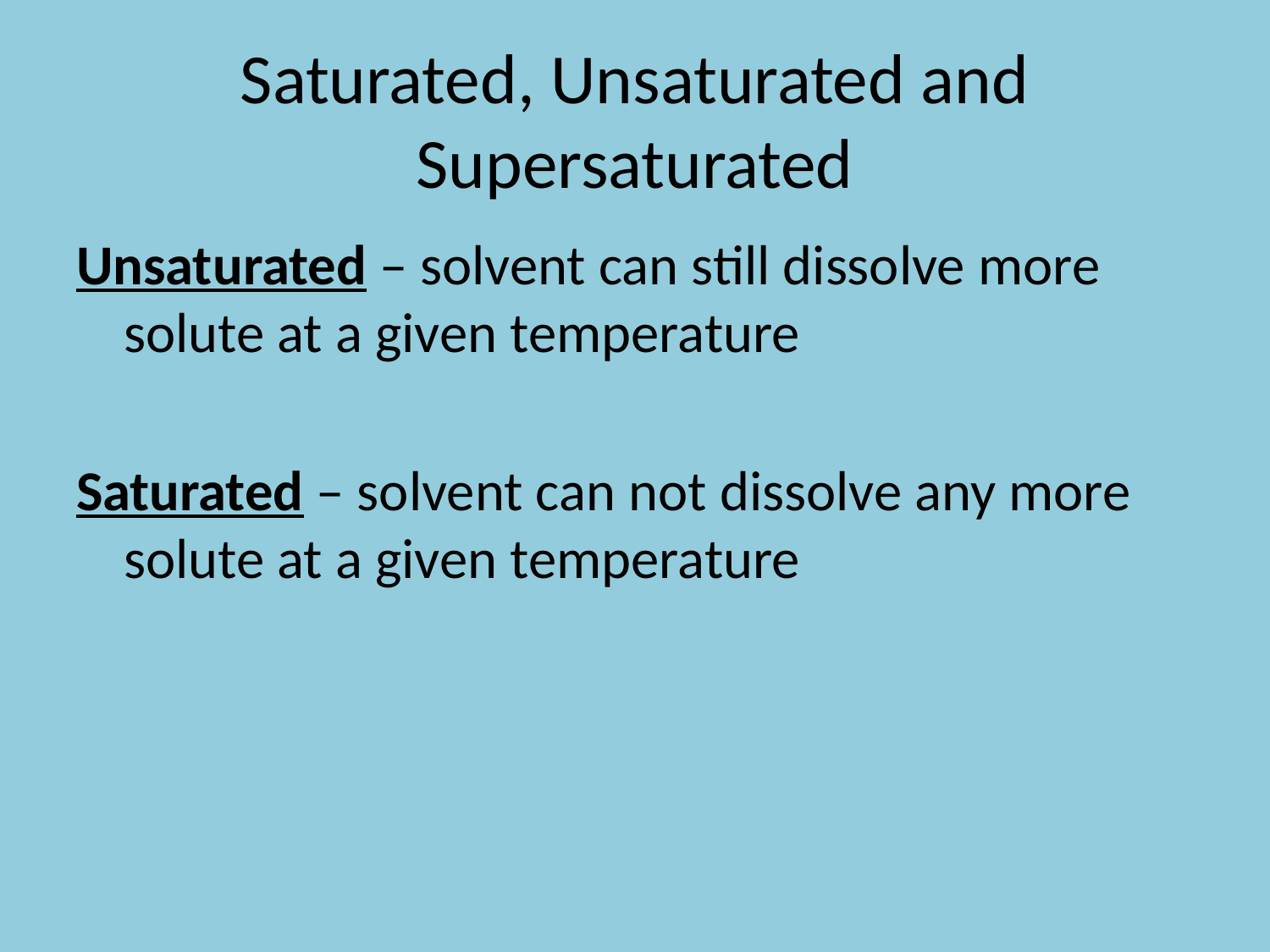

# Saturated, Unsaturated and Supersaturated
Unsaturated – solvent can still dissolve more solute at a given temperature

Saturated – solvent can not dissolve any more solute at a given temperature